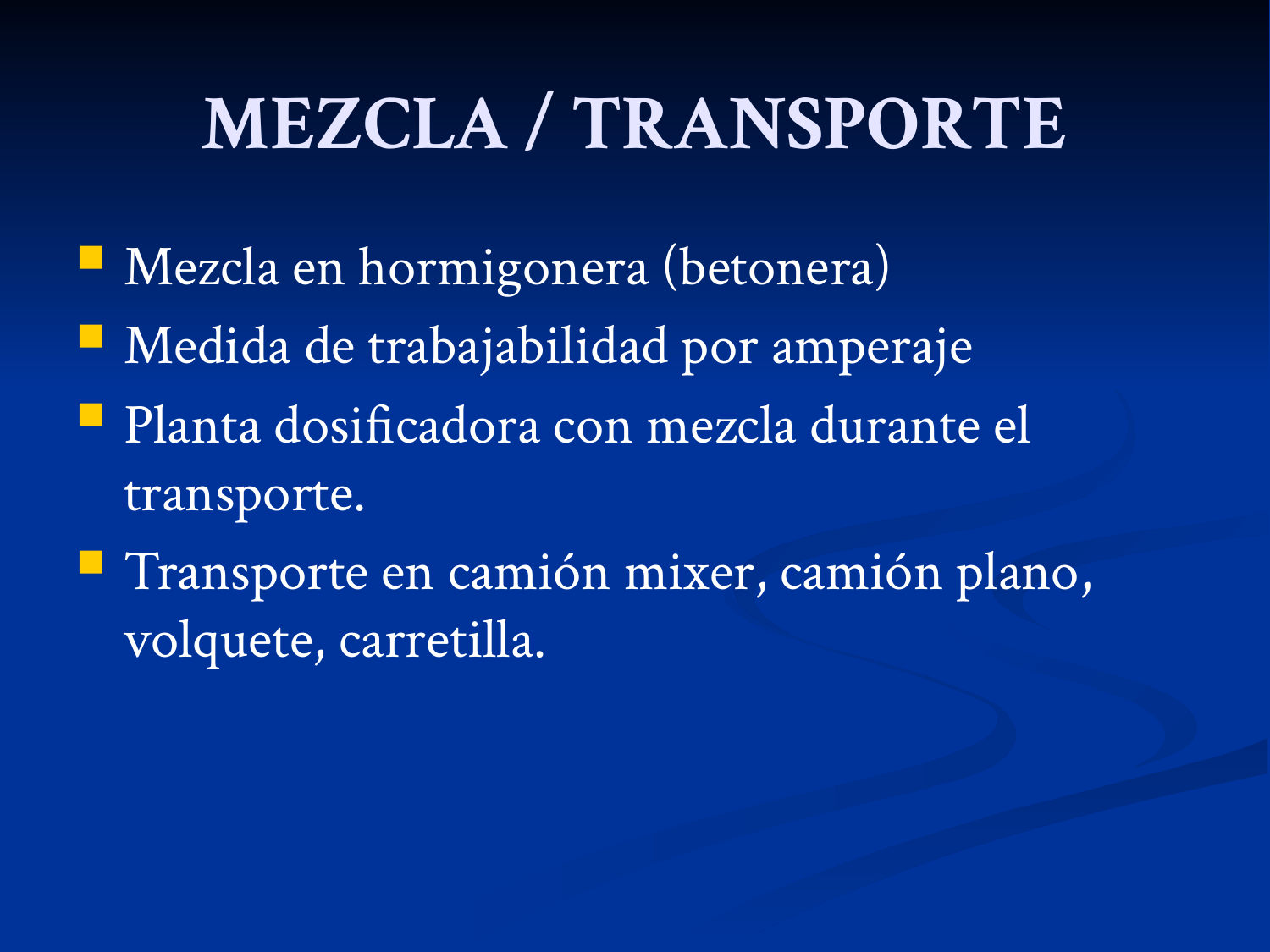

# MEZCLA / TRANSPORTE
Mezcla en hormigonera (betonera)
Medida de trabajabilidad por amperaje
Planta dosificadora con mezcla durante el transporte.
Transporte en camión mixer, camión plano, volquete, carretilla.